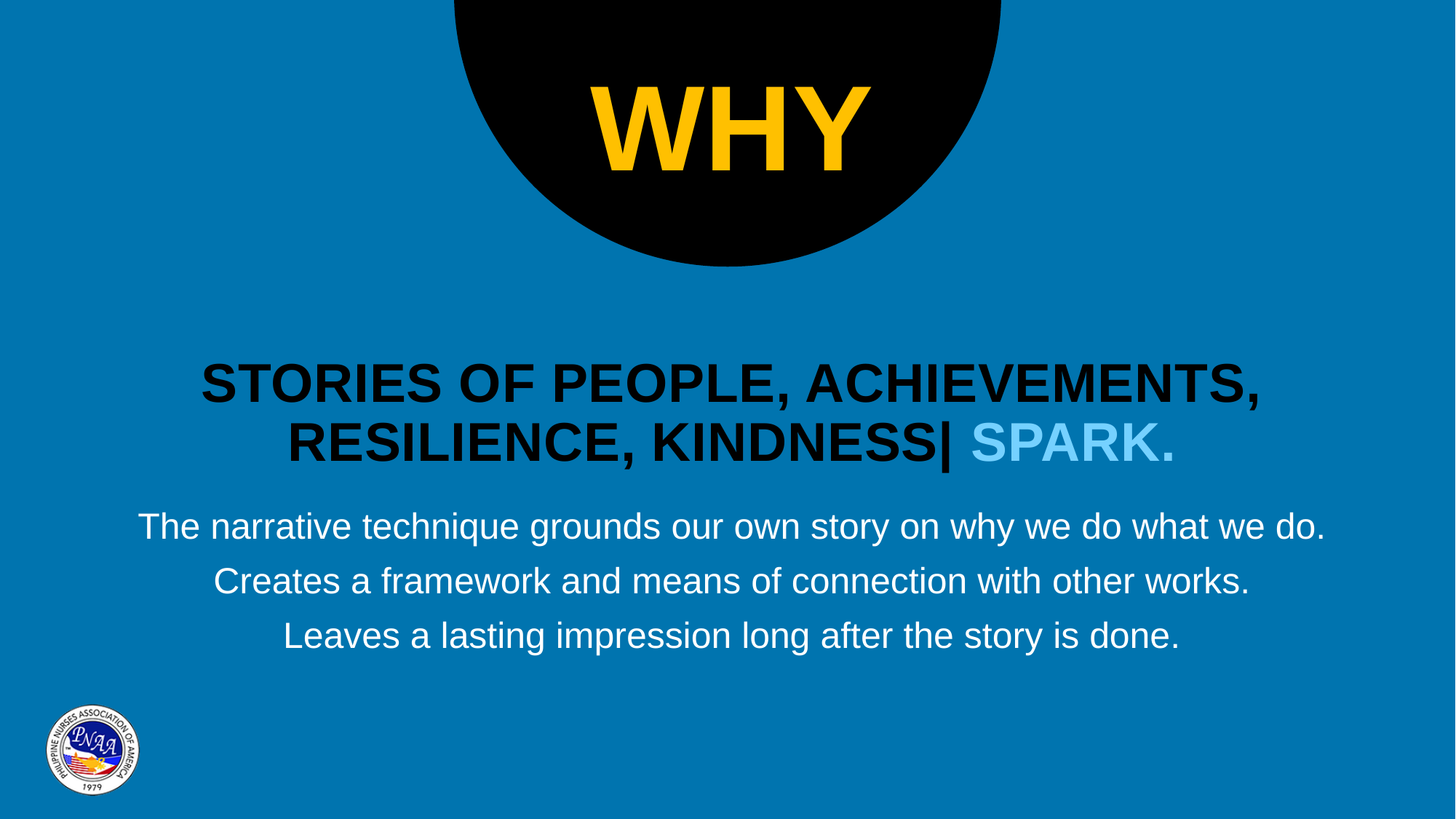

WHY

# STORIES OF PEOPLE, ACHIEVEMENTS, RESILIENCE, KINDNESS| SPARK.
The narrative technique grounds our own story on why we do what we do.
Creates a framework and means of connection with other works.
Leaves a lasting impression long after the story is done.